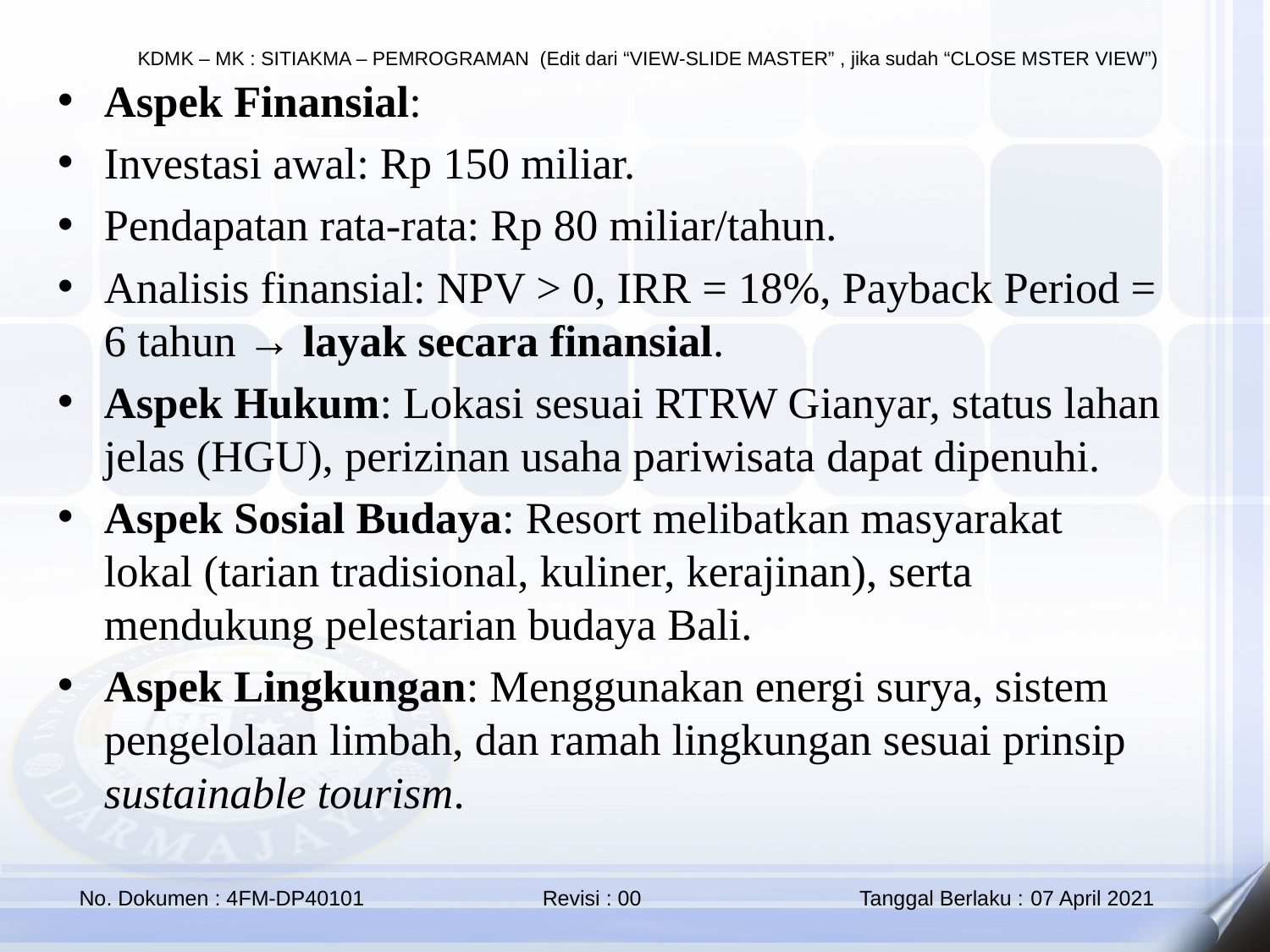

Aspek Finansial:
Investasi awal: Rp 150 miliar.
Pendapatan rata-rata: Rp 80 miliar/tahun.
Analisis finansial: NPV > 0, IRR = 18%, Payback Period = 6 tahun → layak secara finansial.
Aspek Hukum: Lokasi sesuai RTRW Gianyar, status lahan jelas (HGU), perizinan usaha pariwisata dapat dipenuhi.
Aspek Sosial Budaya: Resort melibatkan masyarakat lokal (tarian tradisional, kuliner, kerajinan), serta mendukung pelestarian budaya Bali.
Aspek Lingkungan: Menggunakan energi surya, sistem pengelolaan limbah, dan ramah lingkungan sesuai prinsip sustainable tourism.